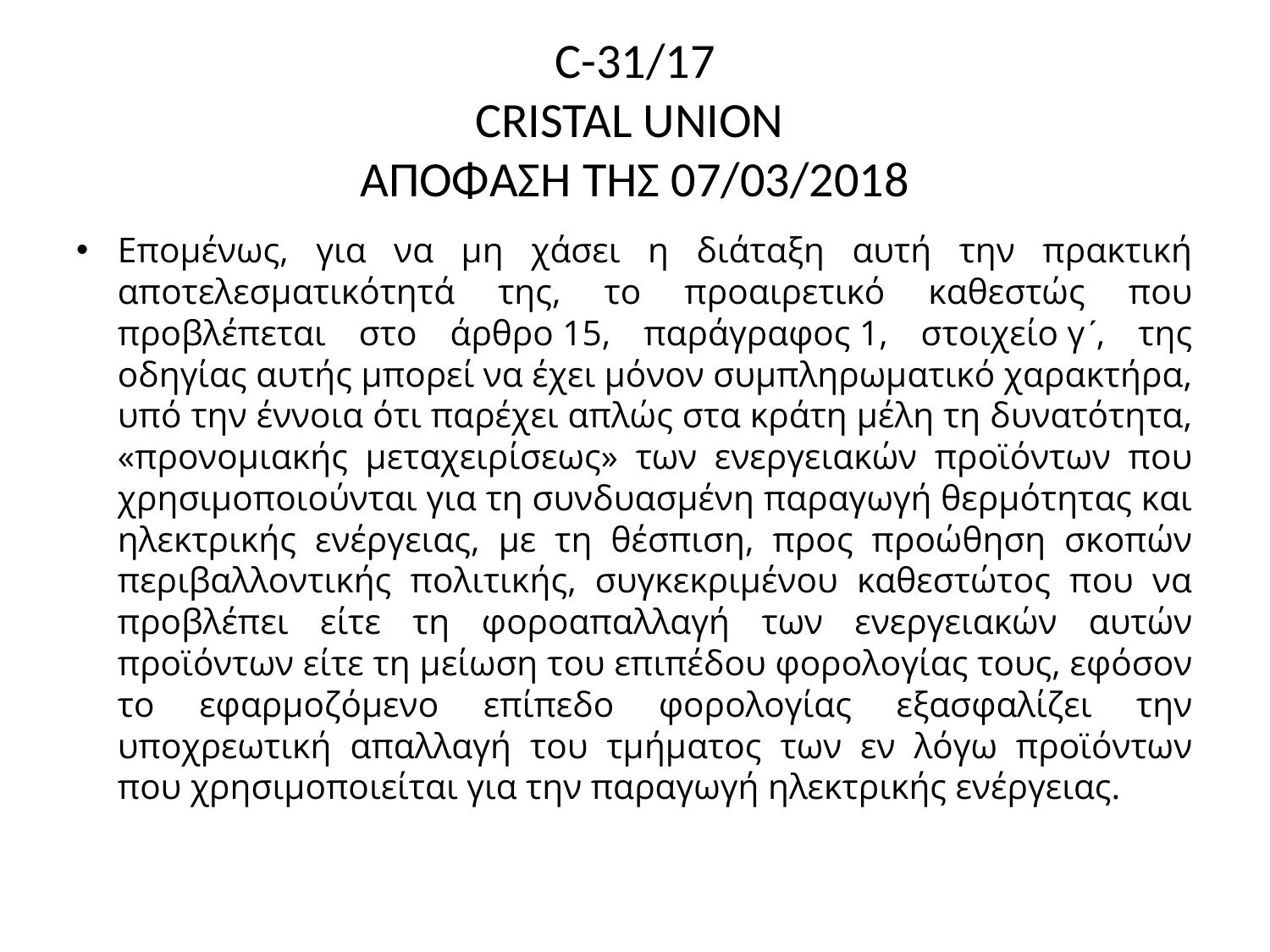

# C-31/17 CRISTAL UNION ΑΠΟΦΑΣΗ ΤΗΣ 07/03/2018
Επομένως, για να μη χάσει η διάταξη αυτή την πρακτική αποτελεσματικότητά της, το προαιρετικό καθεστώς που προβλέπεται στο άρθρο 15, παράγραφος 1, στοιχείο γʹ, της οδηγίας αυτής μπορεί να έχει μόνον συμπληρωματικό χαρακτήρα, υπό την έννοια ότι παρέχει απλώς στα κράτη μέλη τη δυνατότητα, «προνομιακής μεταχειρίσεως» των ενεργειακών προϊόντων που χρησιμοποιούνται για τη συνδυασμένη παραγωγή θερμότητας και ηλεκτρικής ενέργειας, με τη θέσπιση, προς προώθηση σκοπών περιβαλλοντικής πολιτικής, συγκεκριμένου καθεστώτος που να προβλέπει είτε τη φοροαπαλλαγή των ενεργειακών αυτών προϊόντων είτε τη μείωση του επιπέδου φορολογίας τους, εφόσον το εφαρμοζόμενο επίπεδο φορολογίας εξασφαλίζει την υποχρεωτική απαλλαγή του τμήματος των εν λόγω προϊόντων που χρησιμοποιείται για την παραγωγή ηλεκτρικής ενέργειας.